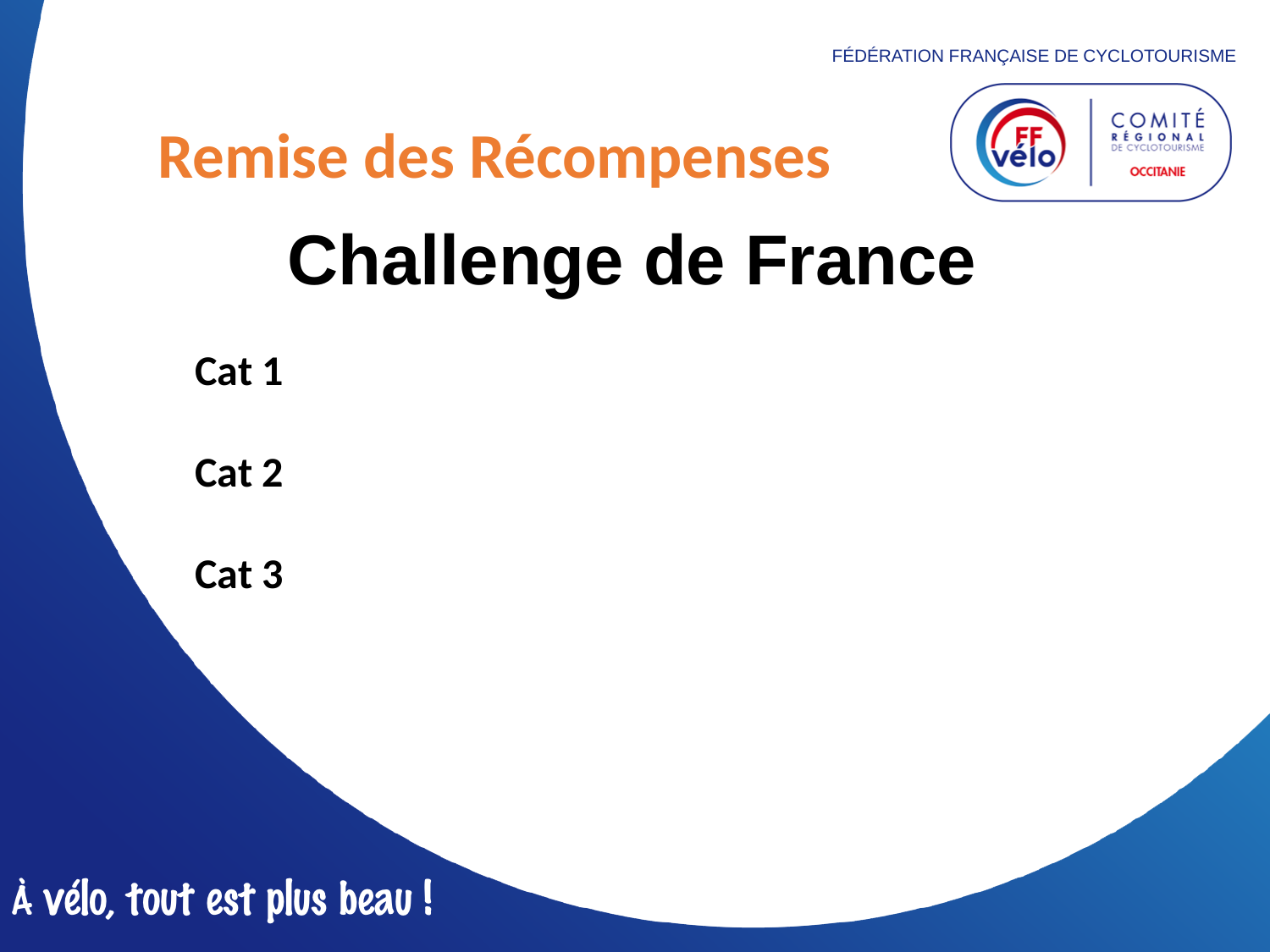

Remise des Récompenses
Challenge de France

Cat 1

Cat 2

Cat 3